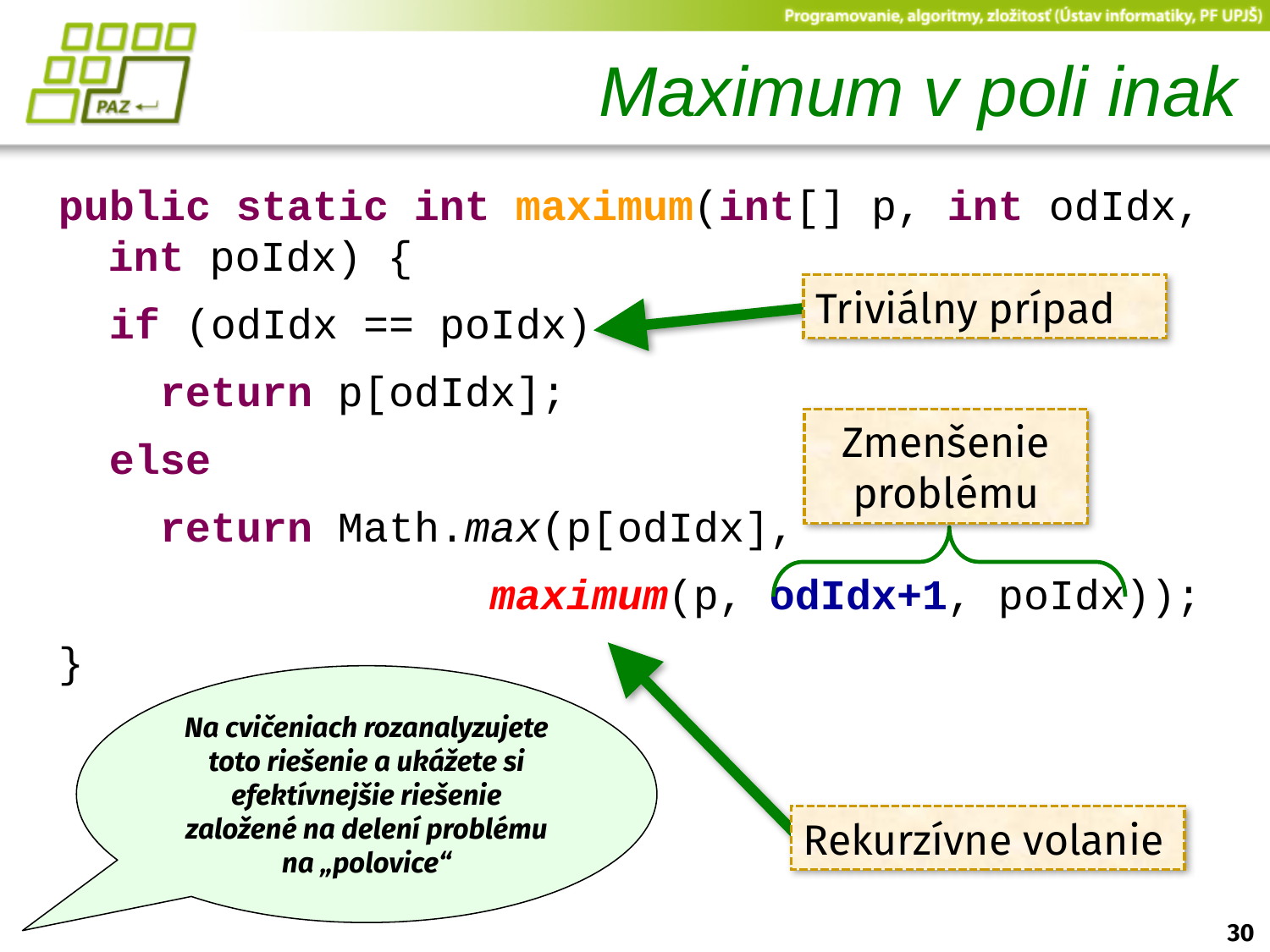

# Maximum v poli inak
public static int maximum(int[] p, int odIdx, int poIdx) {
  if (odIdx == poIdx)
    return p[odIdx];
  else
    return Math.max(p[odIdx],
                 maximum(p, odIdx+1, poIdx));
}
Triviálny prípad

Zmenšenie problému

Na cvičeniach rozanalyzujete toto riešenie a ukážete si efektívnejšie riešenie založené na delení problému na „polovice“
Rekurzívne volanie